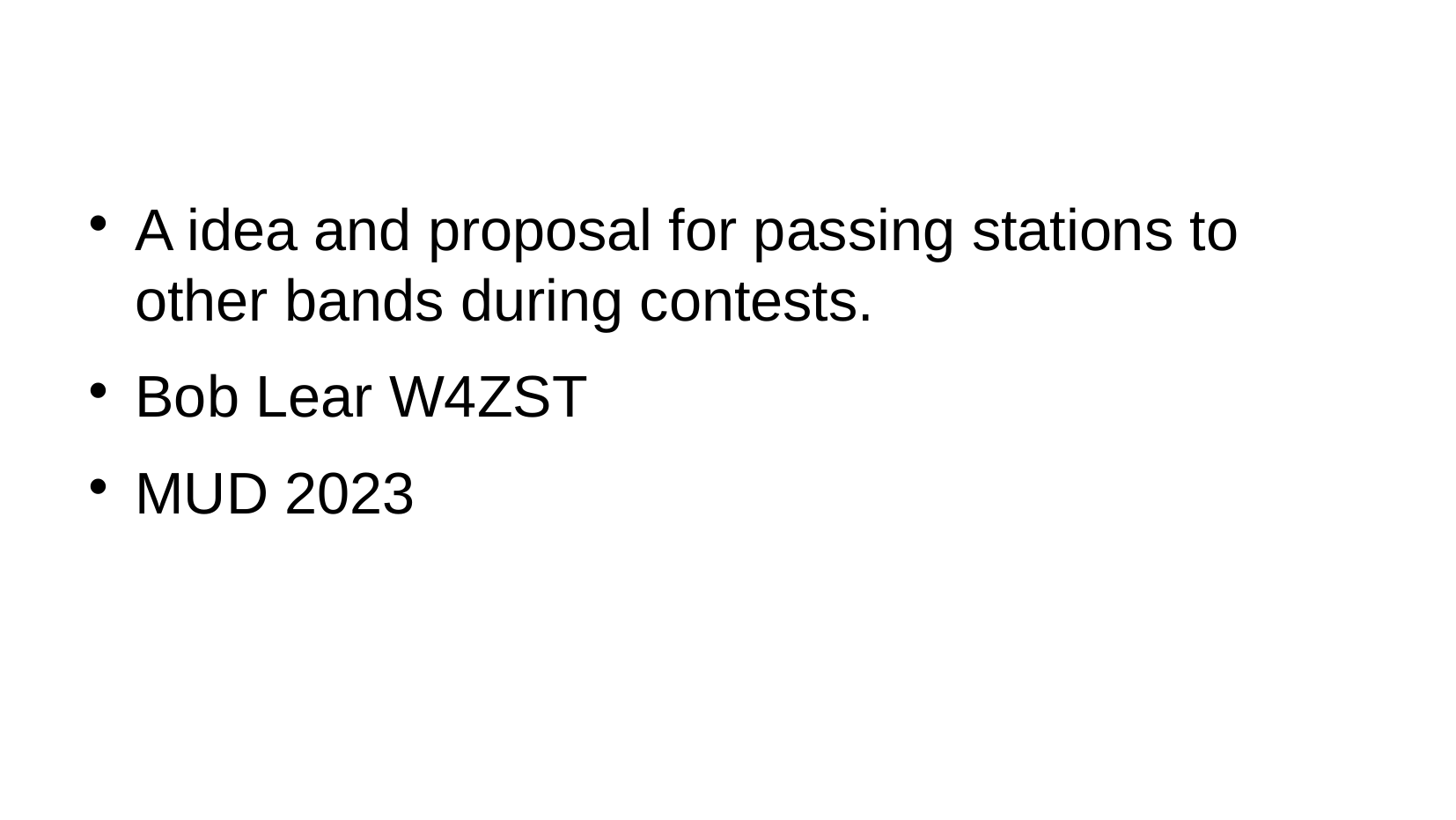

A idea and proposal for passing stations to other bands during contests.
Bob Lear W4ZST
MUD 2023